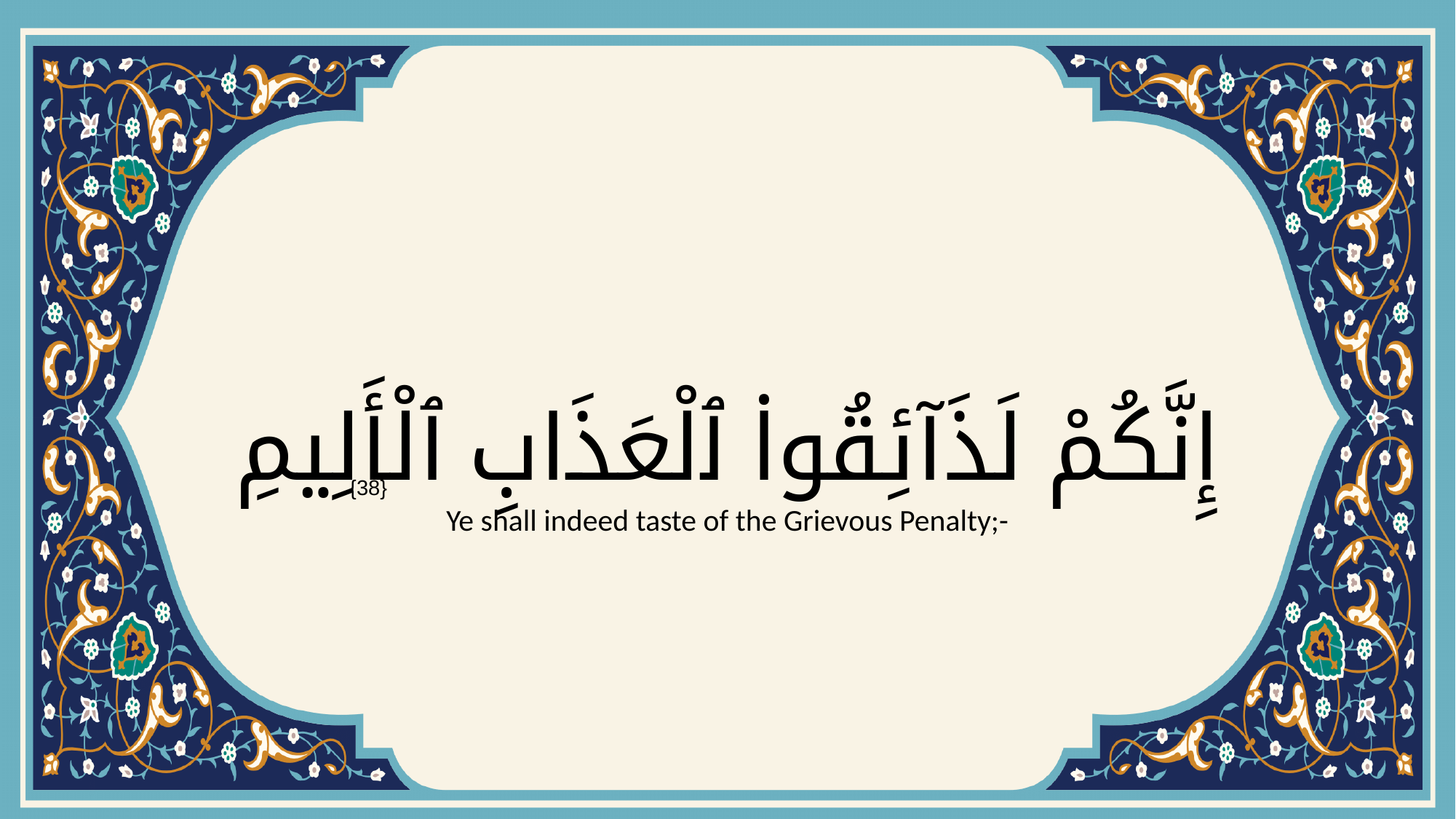

# إِنَّكُمْ لَذَآئِقُوا۟ ٱلْعَذَابِ ٱلْأَلِيمِ
{38}
Ye shall indeed taste of the Grievous Penalty;-